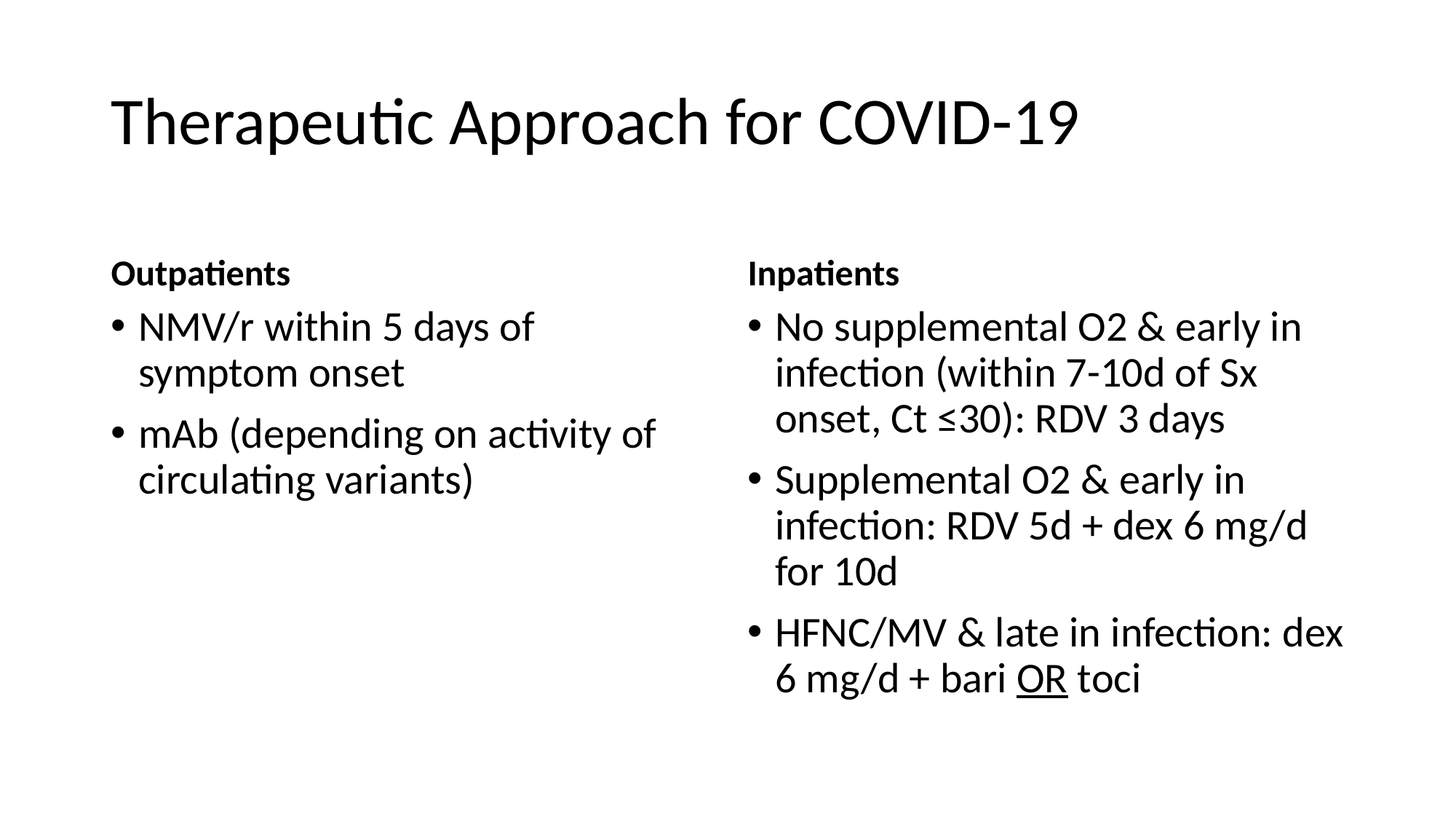

# Therapeutic Approach for COVID-19
Outpatients
Inpatients
NMV/r within 5 days of symptom onset
mAb (depending on activity of circulating variants)
No supplemental O2 & early in infection (within 7-10d of Sx onset, Ct ≤30): RDV 3 days
Supplemental O2 & early in infection: RDV 5d + dex 6 mg/d for 10d
HFNC/MV & late in infection: dex 6 mg/d + bari OR toci